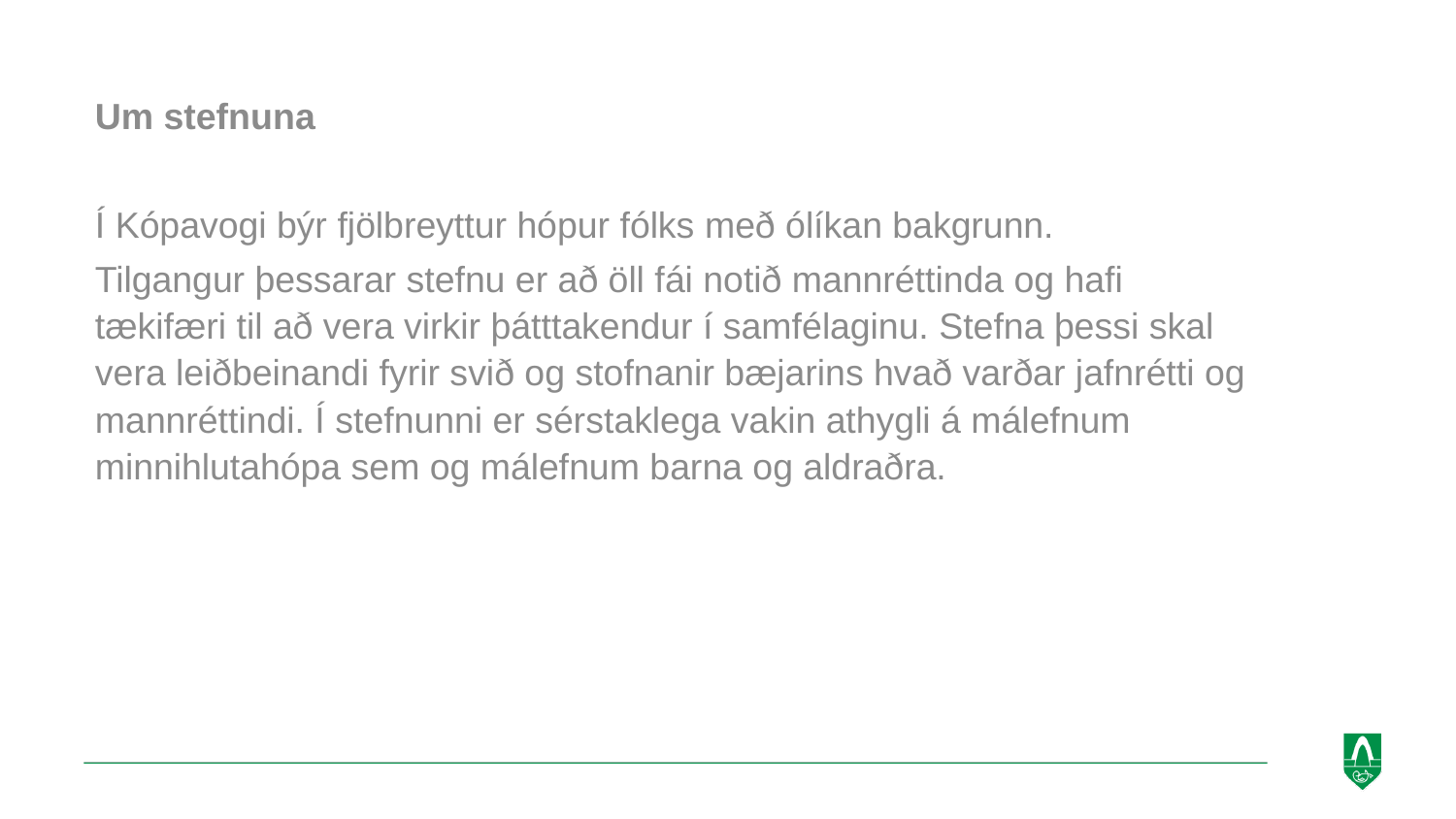

Um stefnuna

Í Kópavogi býr fjölbreyttur hópur fólks með ólíkan bakgrunn.
Tilgangur þessarar stefnu er að öll fái notið mannréttinda og hafi tækifæri til að vera virkir þátttakendur í samfélaginu. Stefna þessi skal vera leiðbeinandi fyrir svið og stofnanir bæjarins hvað varðar jafnrétti og mannréttindi. Í stefnunni er sérstaklega vakin athygli á málefnum minnihlutahópa sem og málefnum barna og aldraðra.